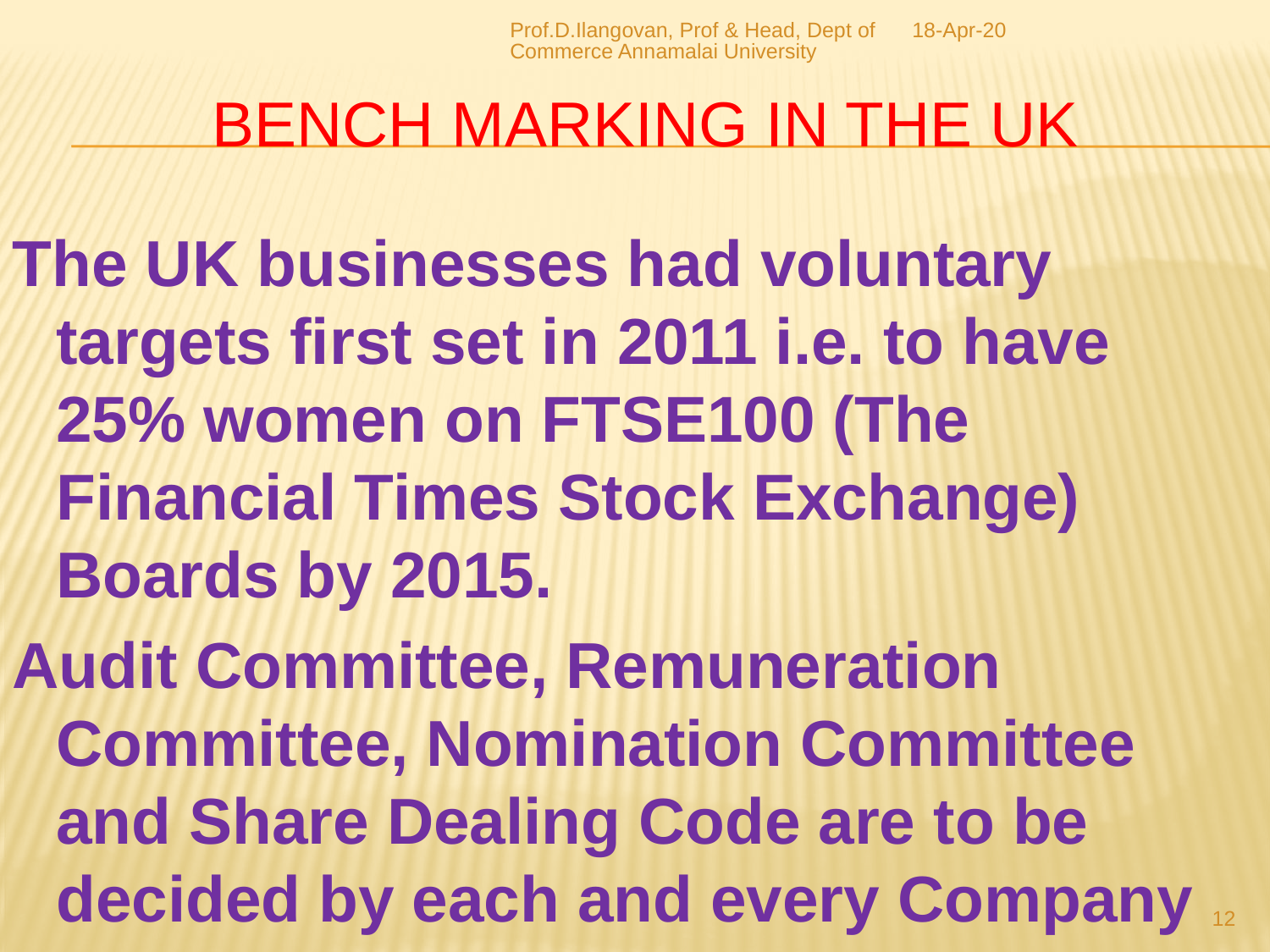

Prof.D.Ilangovan, Prof & Head, Dept of Commerce Annamalai University
18-Apr-20
# Bench marking in THE UK
The UK businesses had voluntary targets first set in 2011 i.e. to have 25% women on FTSE100 (The Financial Times Stock Exchange) Boards by 2015.
Audit Committee, Remuneration Committee, Nomination Committee and Share Dealing Code are to be decided by each and every Company
12